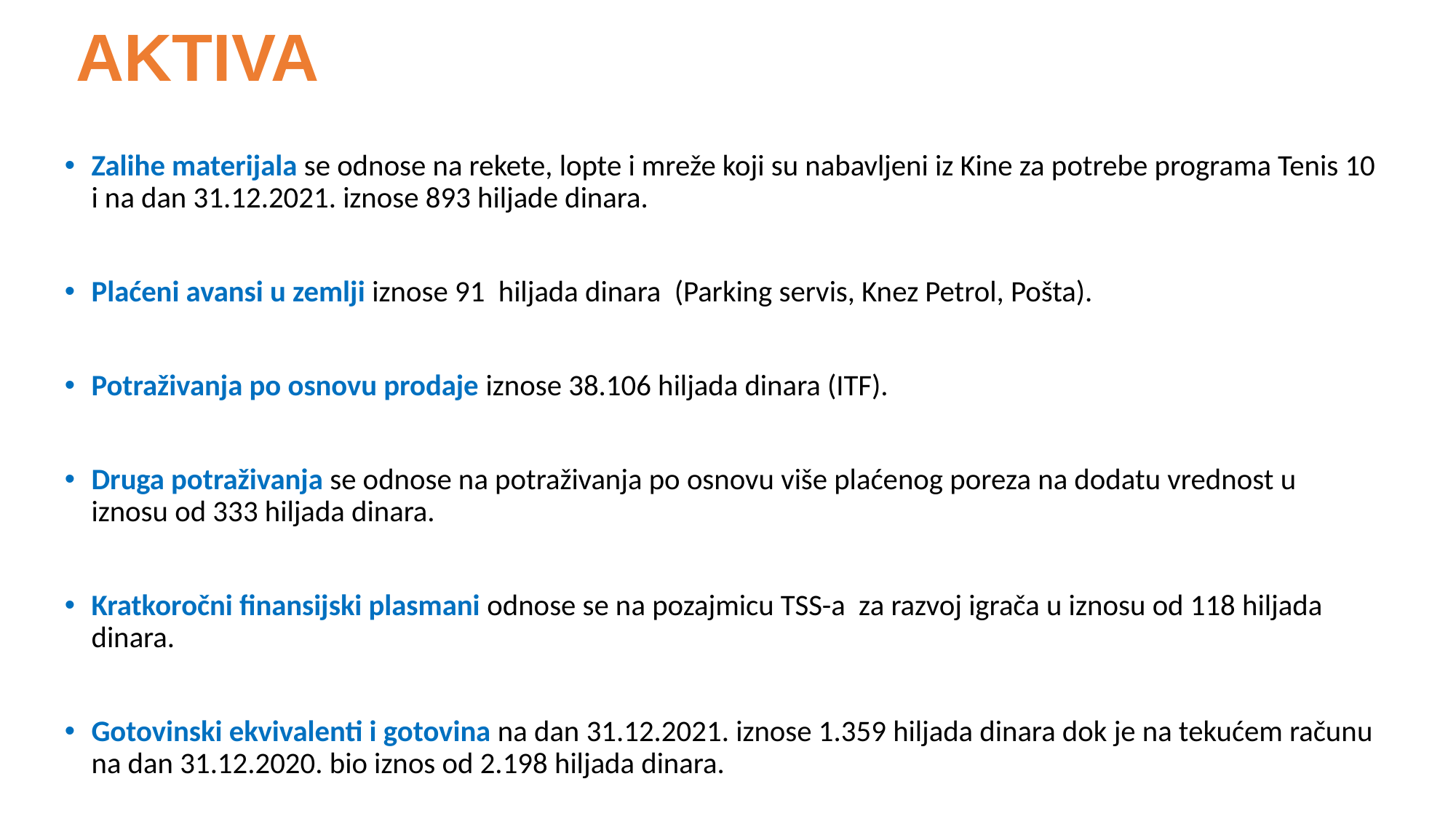

# AKTIVA

Zalihe materijala se odnose na rekete, lopte i mreže koji su nabavljeni iz Kine za potrebe programa Tenis 10 i na dan 31.12.2021. iznose 893 hiljade dinara.

Plaćeni avansi u zemlji iznose 91  hiljada dinara  (Parking servis, Knez Petrol, Pošta).

Potraživanja po osnovu prodaje iznose 38.106 hiljada dinara (ITF).

Druga potraživanja se odnose na potraživanja po osnovu više plaćenog poreza na dodatu vrednost u iznosu od 333 hiljada dinara.

Kratkoročni finansijski plasmani odnose se na pozajmicu TSS-a  za razvoj igrača u iznosu od 118 hiljada dinara.

Gotovinski ekvivalenti i gotovina na dan 31.12.2021. iznose 1.359 hiljada dinara dok je na tekućem računu na dan 31.12.2020. bio iznos od 2.198 hiljada dinara.